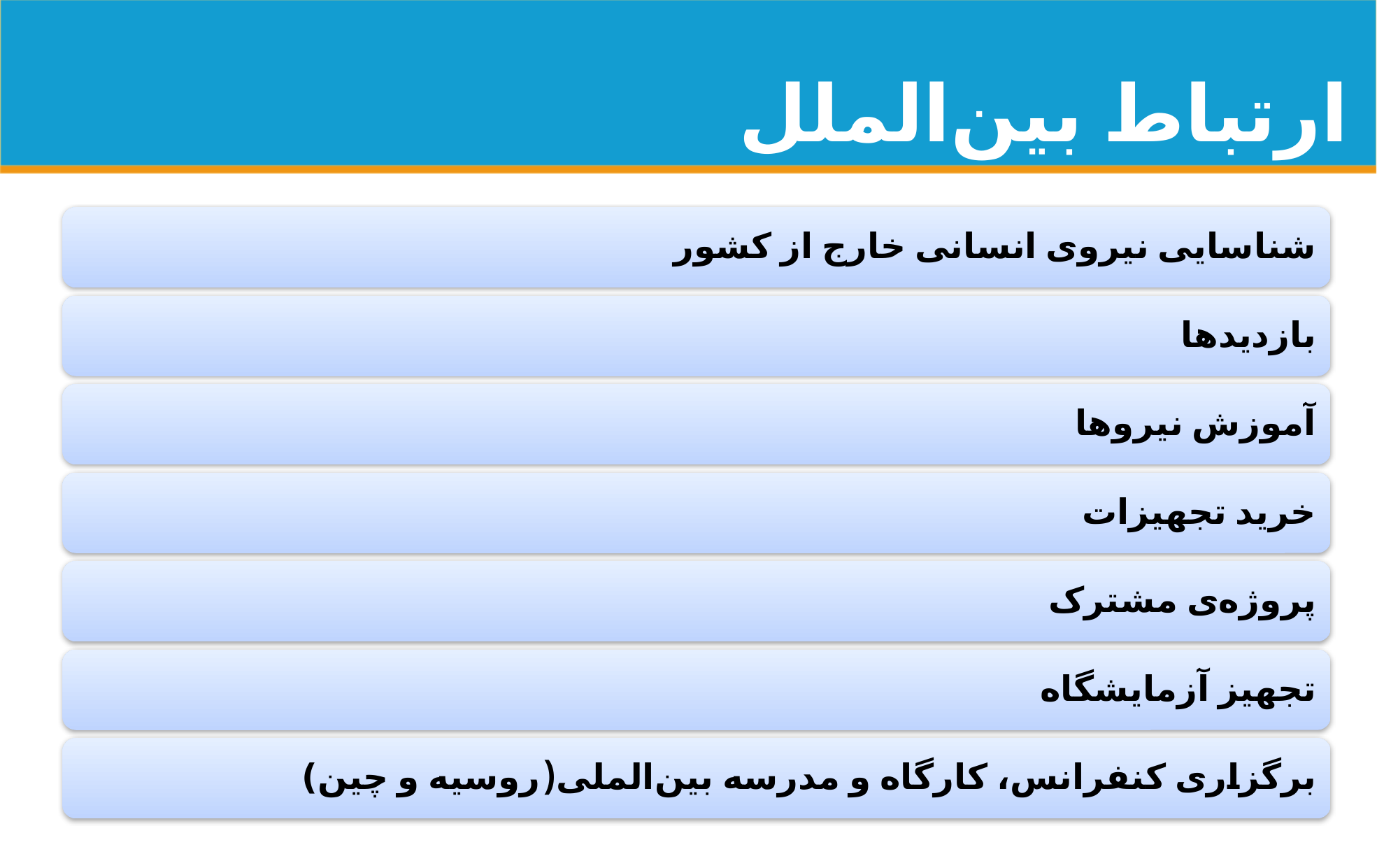

ارتباط بین‌الملل
شناسایی نیروی انسانی خارج از کشور
بازدید‌ها
آموزش نیروها
خرید تجهیزات
پروژه‌ی مشترک
تجهیز آزمایشگاه
برگزاری کنفرانس، کارگاه و مدرسه بین‌الملی(روسیه و چین)